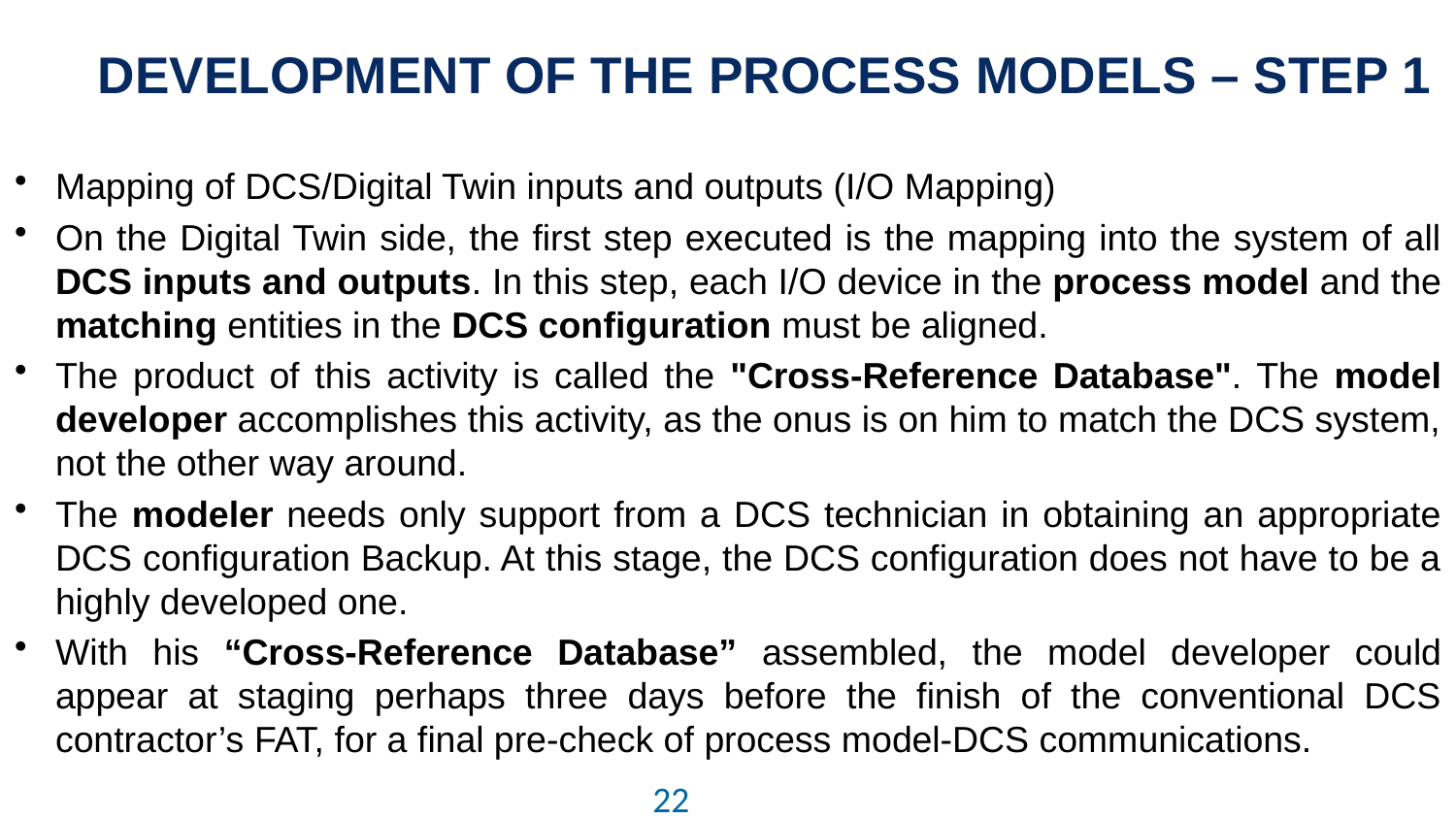

# DEVELOPMENT OF THE PROCESS MODELS – STEP 1
Mapping of DCS/Digital Twin inputs and outputs (I/O Mapping)
On the Digital Twin side, the first step executed is the mapping into the system of all DCS inputs and outputs. In this step, each I/O device in the process model and the matching entities in the DCS configuration must be aligned.
The product of this activity is called the "Cross-Reference Database". The model developer accomplishes this activity, as the onus is on him to match the DCS system, not the other way around.
The modeler needs only support from a DCS technician in obtaining an appropriate DCS configuration Backup. At this stage, the DCS configuration does not have to be a highly developed one.
With his “Cross-Reference Database” assembled, the model developer could appear at staging perhaps three days before the finish of the conventional DCS contractor’s FAT, for a final pre-check of process model-DCS communications.
22